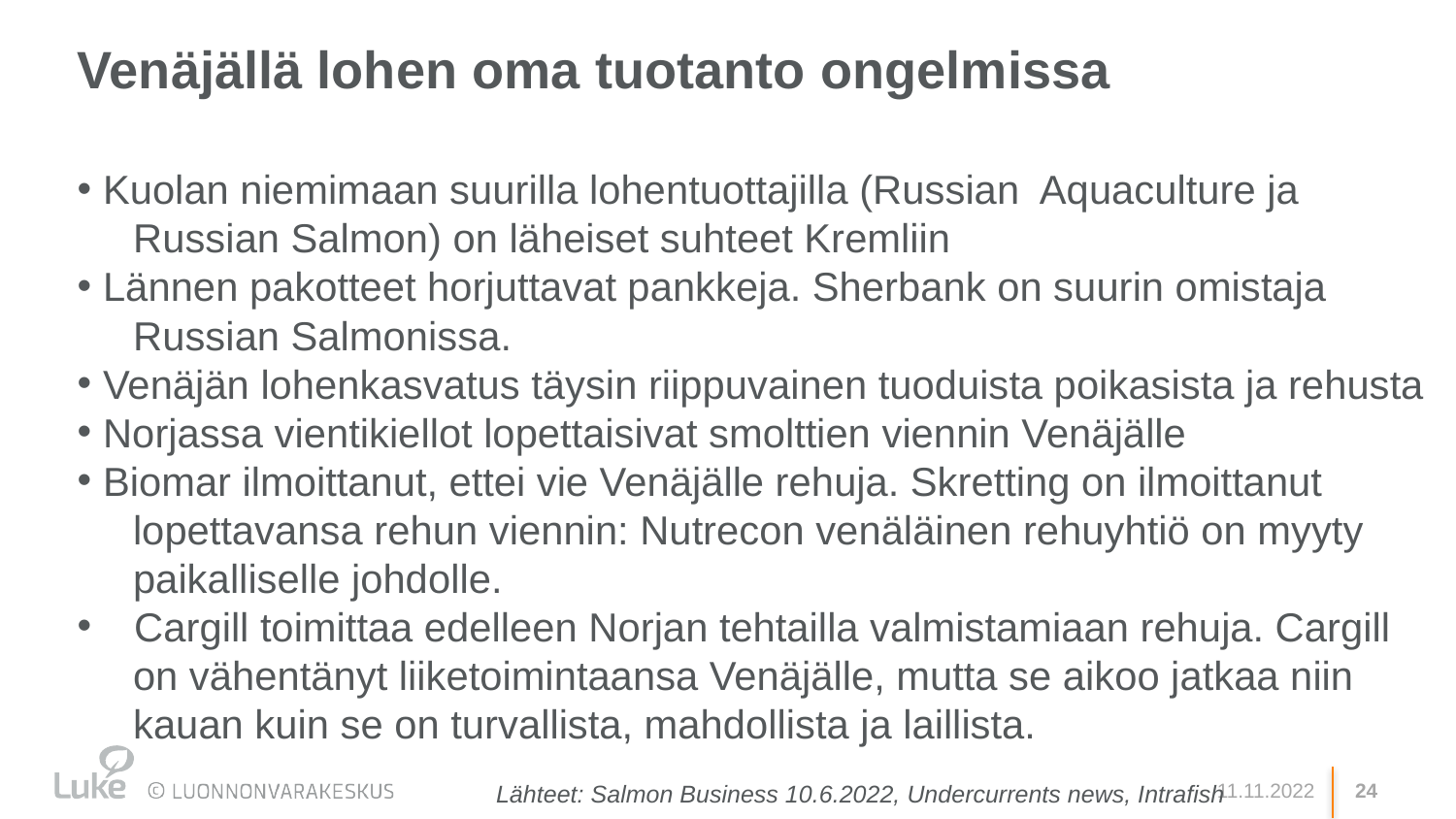

# Venäjällä lohen oma tuotanto ongelmissa
Kuolan niemimaan suurilla lohentuottajilla (Russian  Aquaculture ja
     Russian Salmon) on läheiset suhteet Kremliin
Lännen pakotteet horjuttavat pankkeja. Sherbank on suurin omistaja
     Russian Salmonissa.
Venäjän lohenkasvatus täysin riippuvainen tuoduista poikasista ja rehusta
Norjassa vientikiellot lopettaisivat smolttien viennin Venäjälle
Biomar ilmoittanut, ettei vie Venäjälle rehuja. Skretting on ilmoittanut
     lopettavansa rehun viennin: Nutrecon venäläinen rehuyhtiö on myyty
     paikalliselle johdolle.
 Cargill toimittaa edelleen Norjan tehtailla valmistamiaan rehuja. Cargill
     on vähentänyt liiketoimintaansa Venäjälle, mutta se aikoo jatkaa niin
     kauan kuin se on turvallista, mahdollista ja laillista.
11.11.2022
Lähteet: Salmon Business 10.6.2022, Undercurrents news, Intrafish